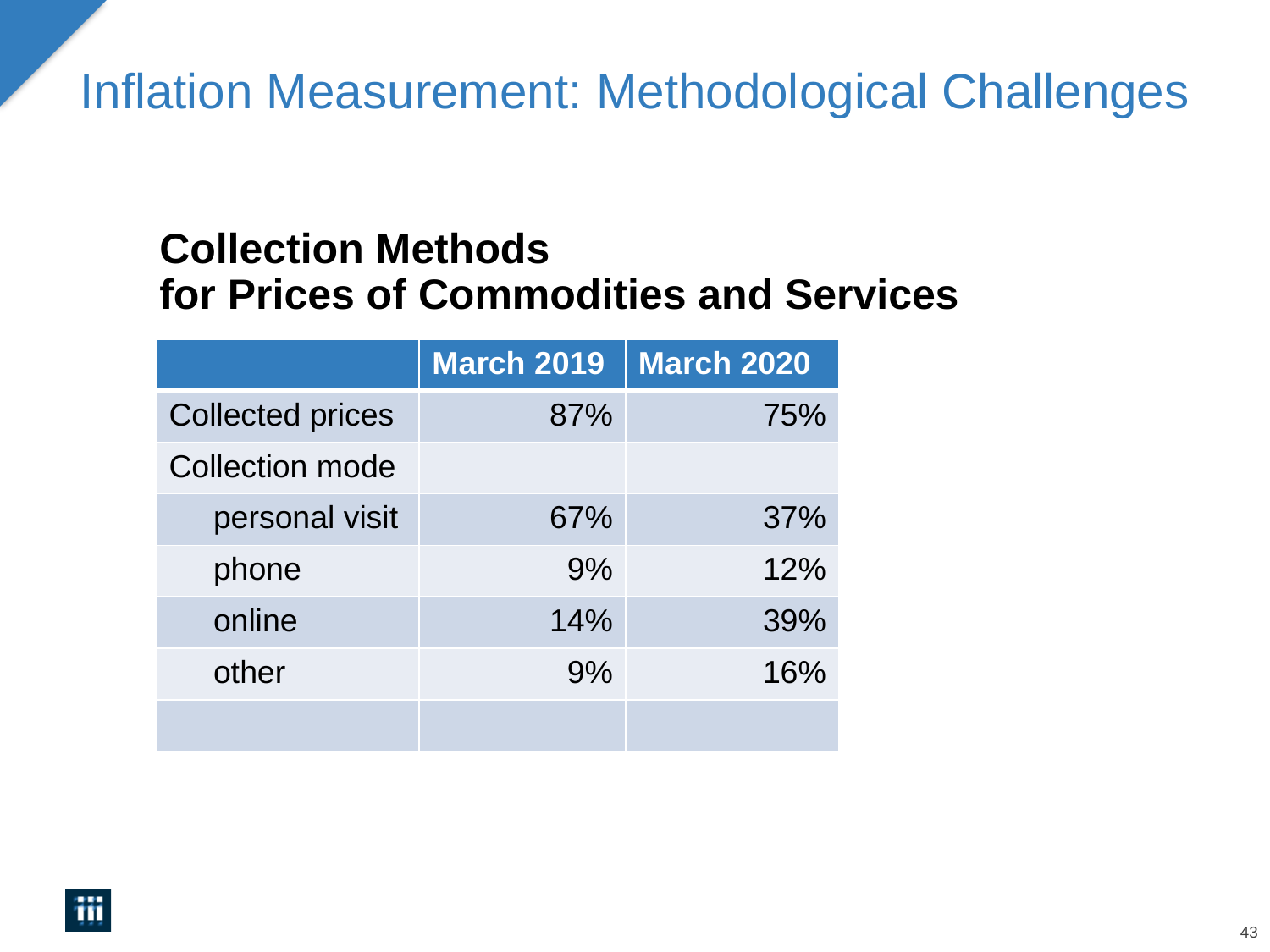

# Inflation Measurement: Methodological Challenges
Collection Methods
for Prices of Commodities and Services

|  | March 2019 | March 2020 |
| --- | --- | --- |
| Collected prices | 87% | 75% |
| Collection mode |  |  |
| personal visit | 67% | 37% |
| phone | 9% | 12% |
| online | 14% | 39% |
| other | 9% | 16% |
|  |  |  |